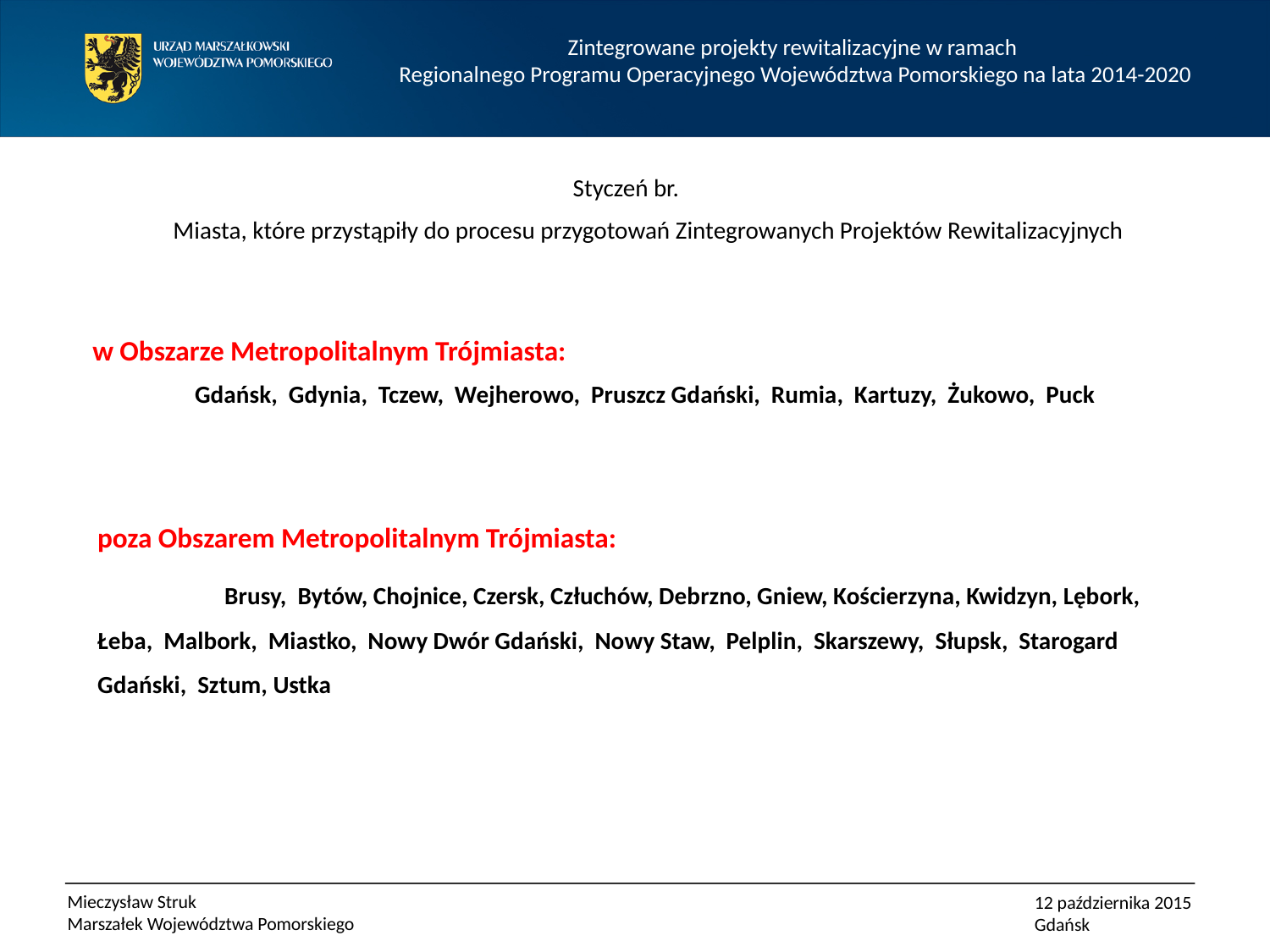

Zintegrowane projekty rewitalizacyjne w ramach
Regionalnego Programu Operacyjnego Województwa Pomorskiego na lata 2014-2020
Styczeń br.
         Miasta, które przystąpiły do procesu przygotowań Zintegrowanych Projektów Rewitalizacyjnych  procesu przygotowań
w Obszarze Metropolitalnym Trójmiasta:
Gdańsk,  Gdynia,  Tczew,  Wejherowo,  Pruszcz Gdański,  Rumia,  Kartuzy,  Żukowo,  Puck
poza Obszarem Metropolitalnym Trójmiasta:
	Brusy,  Bytów, Chojnice, Czersk, Człuchów, Debrzno, Gniew, Kościerzyna, Kwidzyn, Lębork, Łeba,  Malbork,  Miastko,  Nowy Dwór Gdański,  Nowy Staw,  Pelplin,  Skarszewy,  Słupsk,  Starogard Gdański,  Sztum, Ustka
Mieczysław Struk
Marszałek Województwa Pomorskiego

12 października 2015
Gdańsk